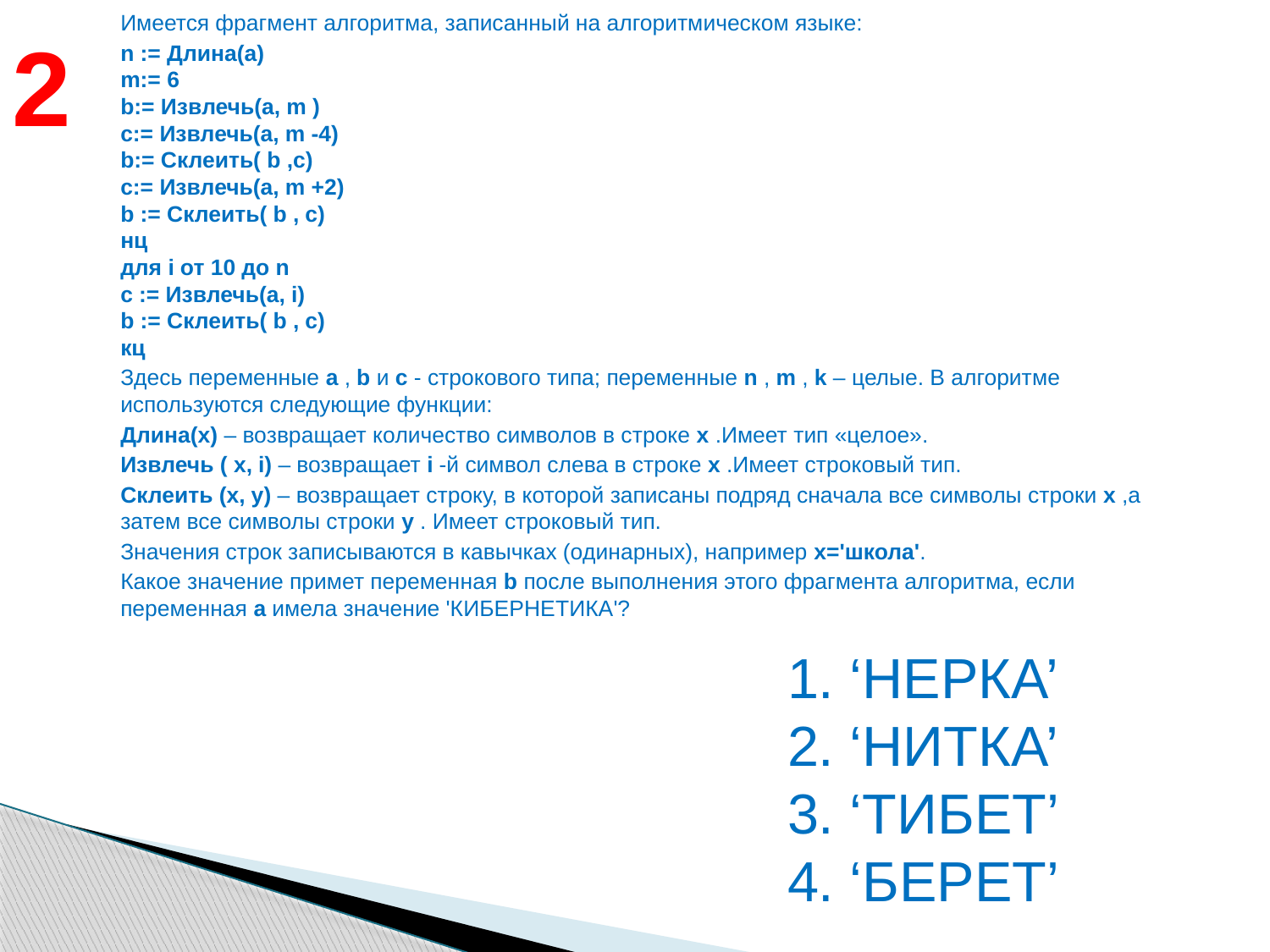

2
Имеется фрагмент алгоритма, записанный на алгоритмическом языке:
n := Длина(а)
m:= 6
b:= Извлечь(а, m )
с:= Извлечь(а, m -4)
b:= Склеить( b ,с)
с:= Извлечь(а, m +2)
b := Склеить( b , с)
нц
для i от 10 до n
с := Извлечь(а, i)
b := Склеить( b , с)
кц
Здесь переменные a , b и с - строкового типа; переменные n , m , k – целые. В алгоритме используются следующие функции:
Длина(х) – возвращает количество символов в строке х .Имеет тип «целое».
Извлечь ( х, i) – возвращает i -й символ слева в строке х .Имеет строковый тип.
Склеить (х, у) – возвращает строку, в которой записаны подряд сначала все символы строки х ,а затем все символы строки у . Имеет строковый тип.
Значения строк записываются в кавычках (одинарных), например x='школа'.
Какое значение примет переменная b после выполнения этого фрагмента алгоритма, если переменная а имела значение 'КИБЕРНЕТИКА'?

1. ‘НЕРКА’
2. ‘НИТКА’
3. ‘ТИБЕТ’
4. ‘БЕРЕТ’